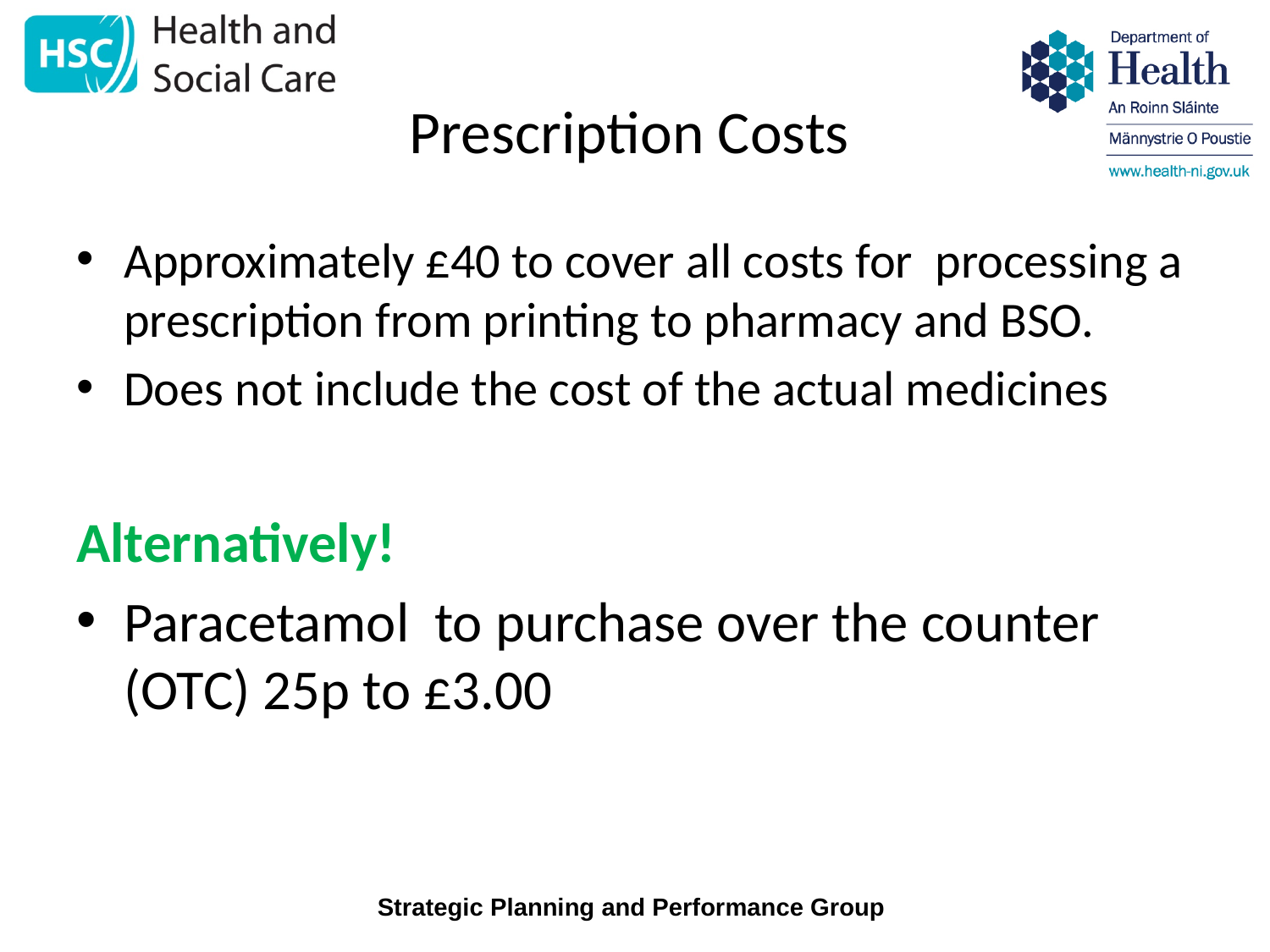

# Prescription Costs
Approximately £40 to cover all costs for  processing a prescription from printing to pharmacy and BSO.
Does not include the cost of the actual medicines

Alternatively!
Paracetamol  to purchase over the counter (OTC) 25p to £3.00